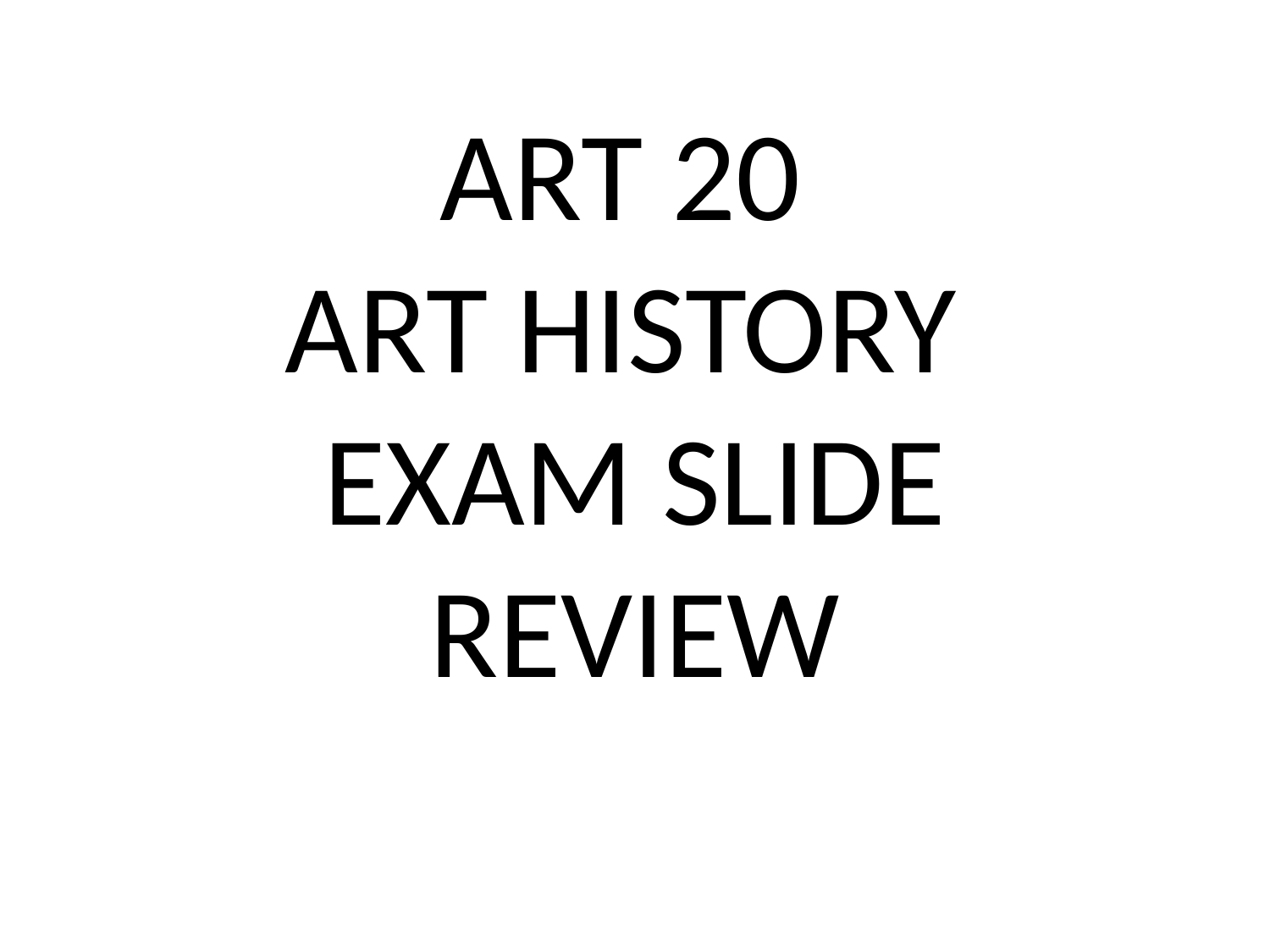

# ART 20 ART HISTORY EXAM SLIDE REVIEW